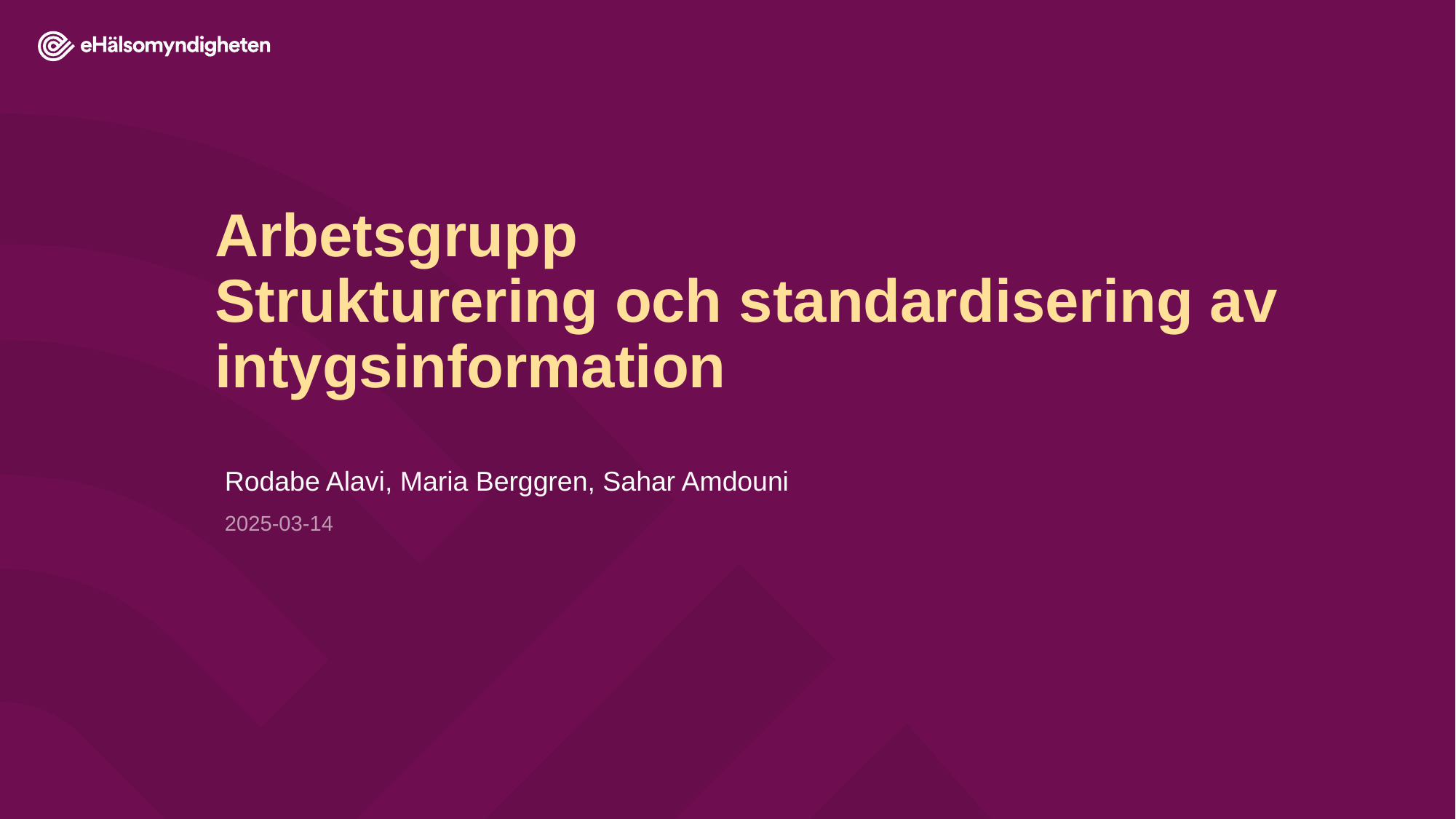

# Arbetsgrupp Strukturering och standardisering av intygsinformation
Rodabe Alavi, Maria Berggren, Sahar Amdouni
2025-03-14